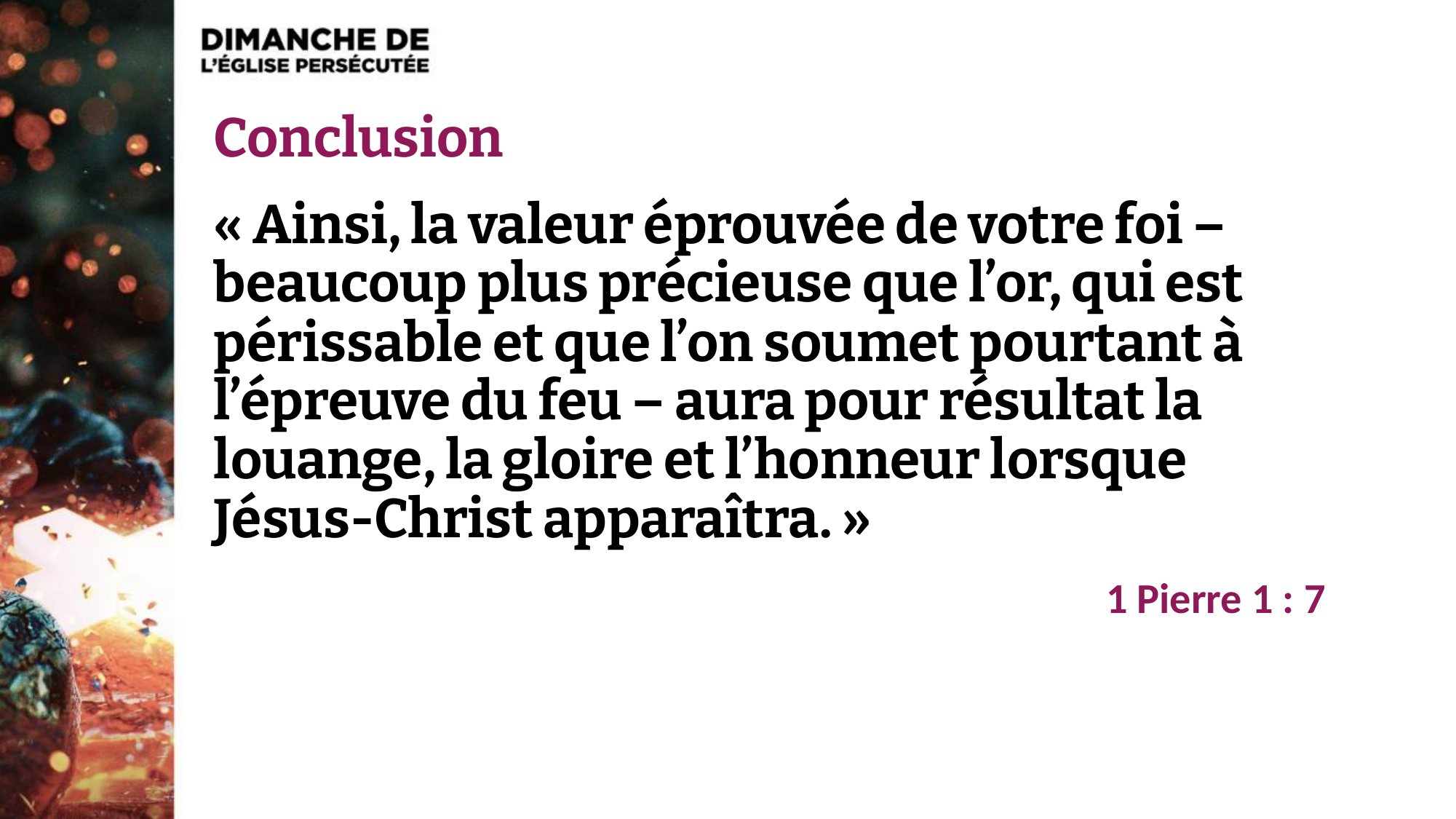

# Conclusion
« Ainsi, la valeur éprouvée de votre foi – beaucoup plus précieuse que l’or, qui est périssable et que l’on soumet pourtant à l’épreuve du feu – aura pour résultat la louange, la gloire et l’honneur lorsque Jésus-Christ apparaîtra. »
1 Pierre 1 : 7